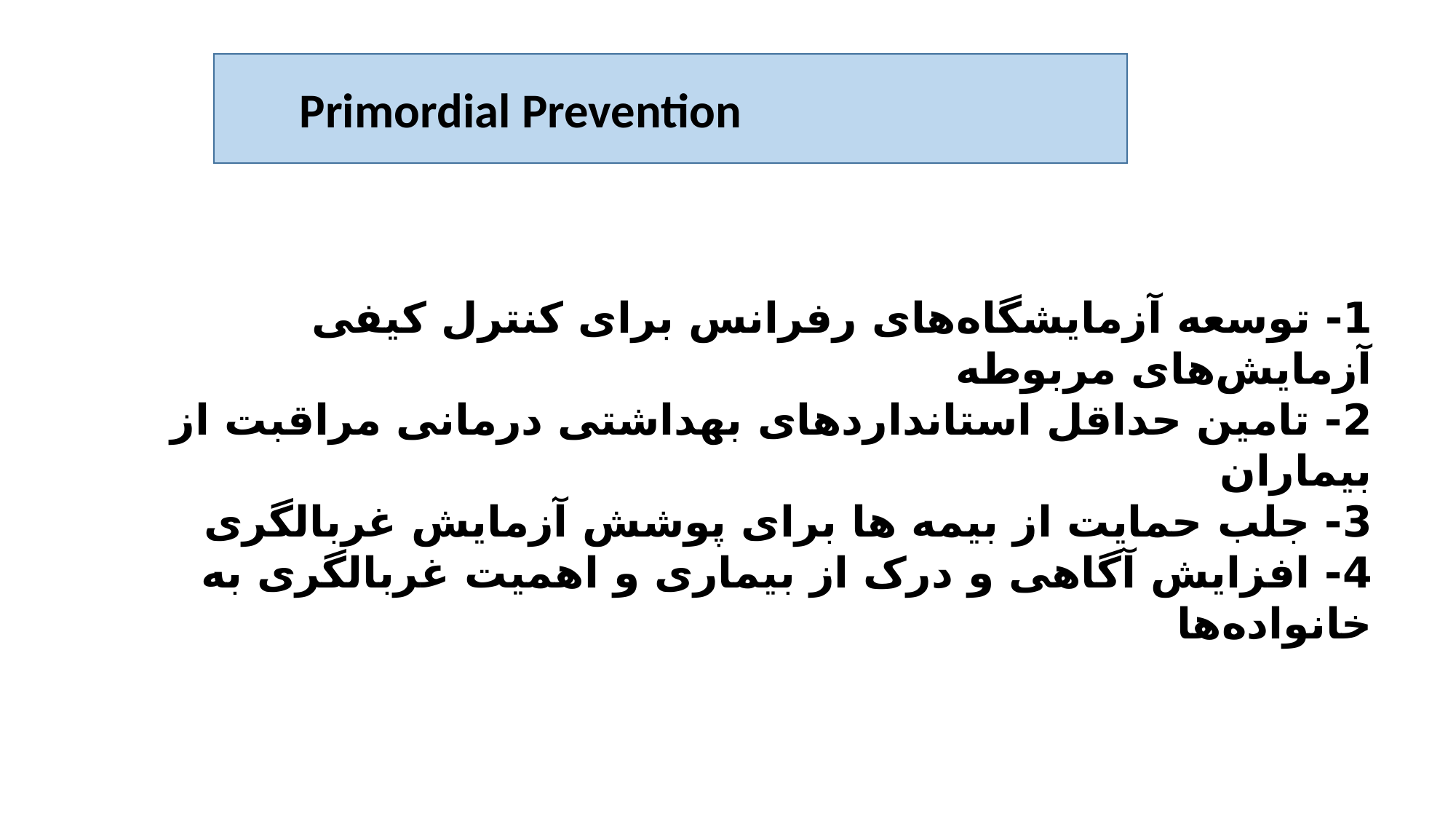

Primordial Prevention
1- توسعه آزمایشگاه‌های رفرانس برای کنترل کیفی آزمایش‌های مربوطه
2- تامین حداقل استانداردهای بهداشتی درمانی مراقبت از بیماران
3- جلب حمایت از بیمه ها برای پوشش آزمایش غربالگری
4- افزایش آگاهی و درک از بیماری و اهمیت غربالگری به خانواده‌ها